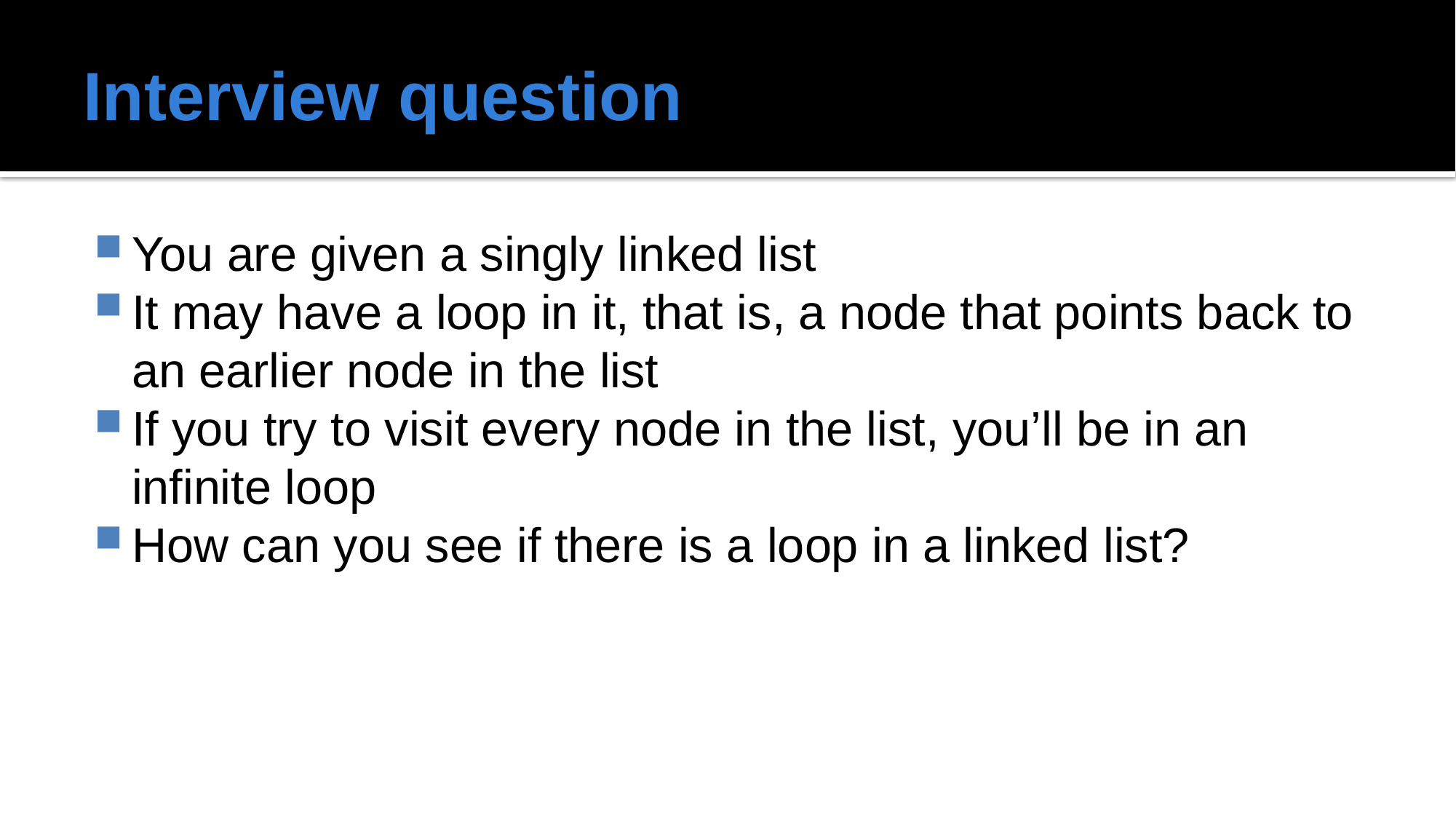

# Interview question
You are given a singly linked list
It may have a loop in it, that is, a node that points back to an earlier node in the list
If you try to visit every node in the list, you’ll be in an infinite loop
How can you see if there is a loop in a linked list?